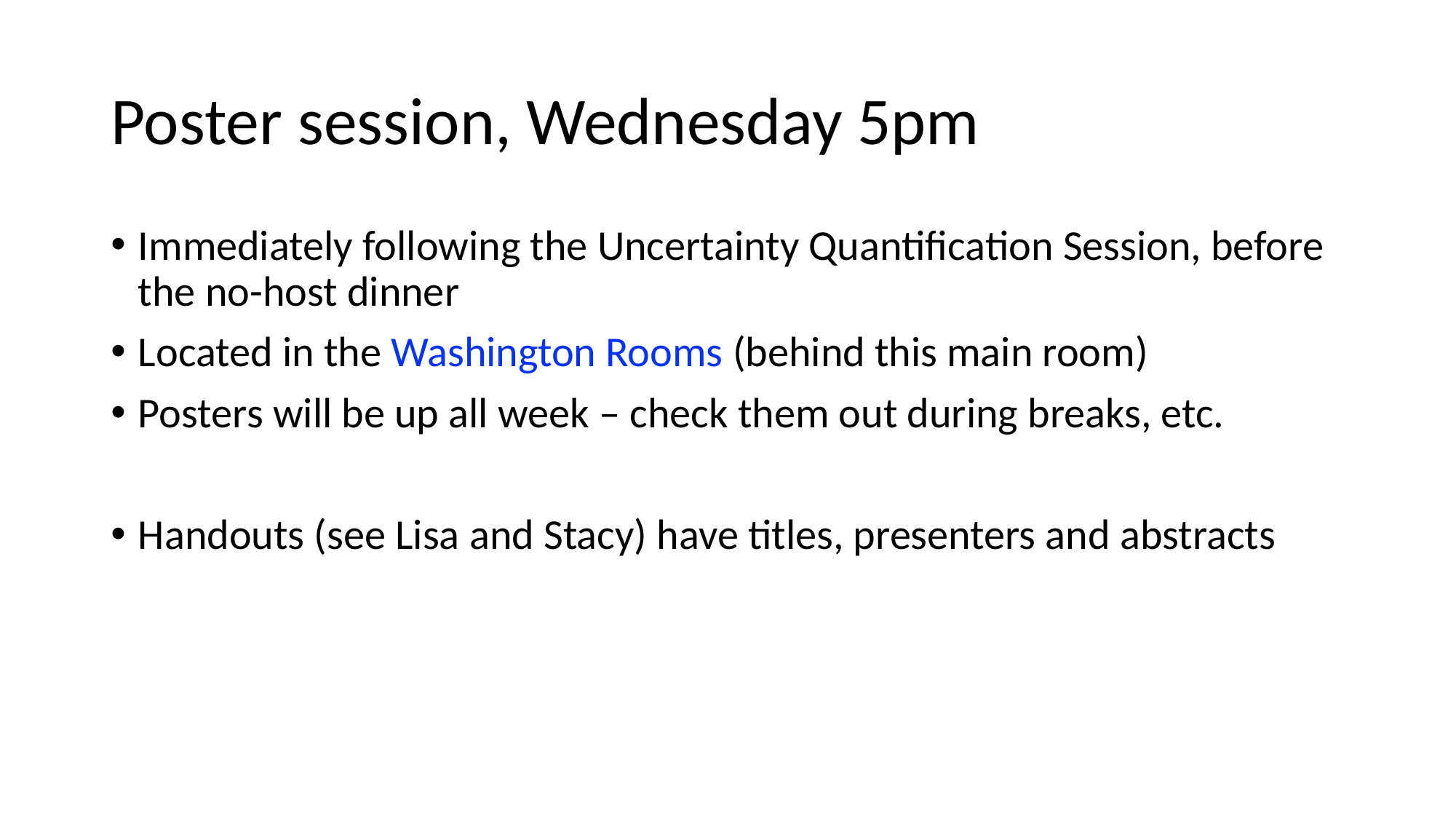

# Poster session, Wednesday 5pm
Immediately following the Uncertainty Quantification Session, before the no-host dinner
Located in the Washington Rooms (behind this main room)
Posters will be up all week – check them out during breaks, etc.

Handouts (see Lisa and Stacy) have titles, presenters and abstracts